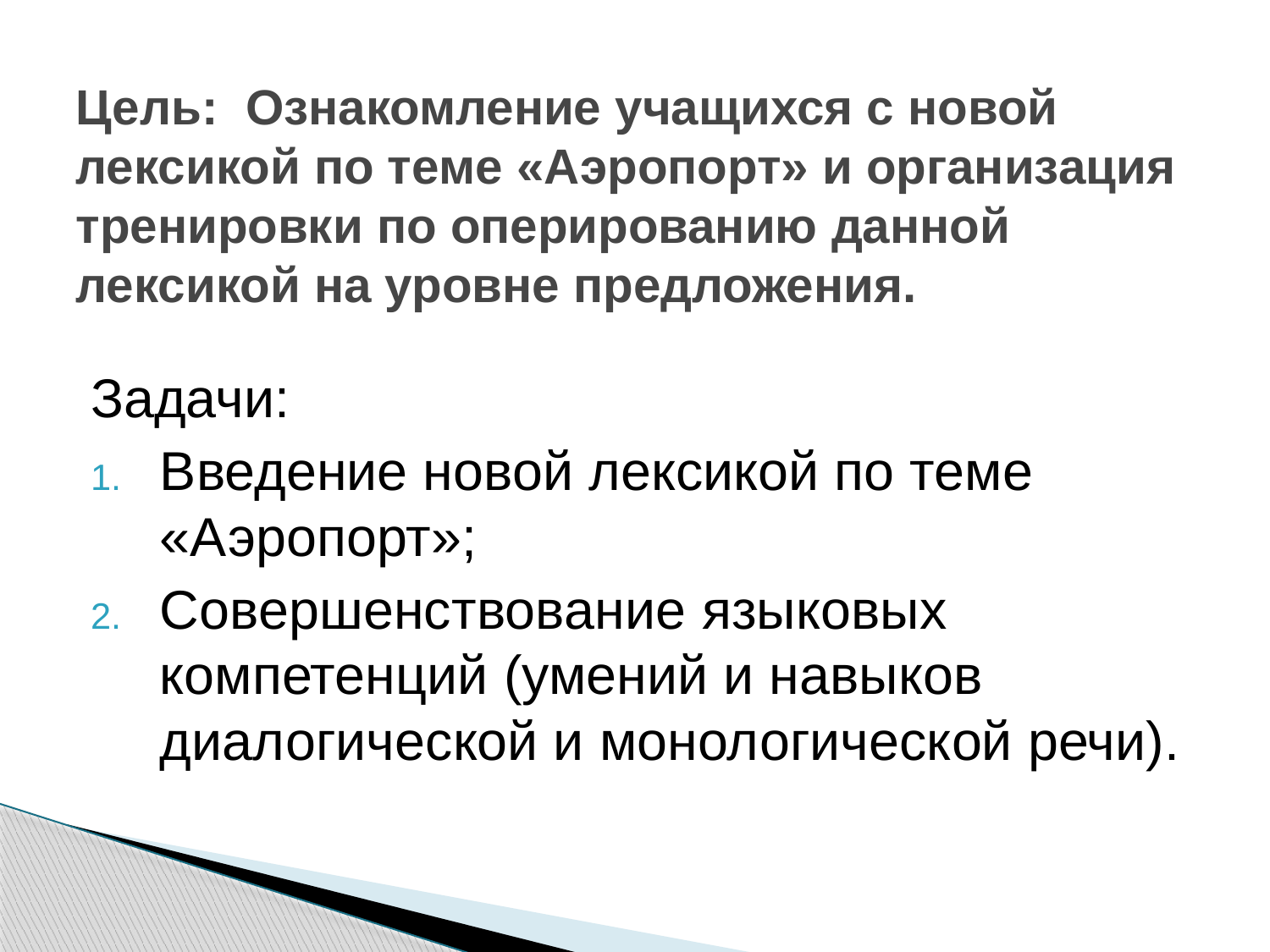

# Цель:  Ознакомление учащихся с новой лексикой по теме «Аэропорт» и организация тренировки по оперированию данной лексикой на уровне предложения.
Задачи:
Введение новой лексикой по теме «Аэропорт»;
Совершенствование языковых компетенций (умений и навыков  диалогической и монологической речи).